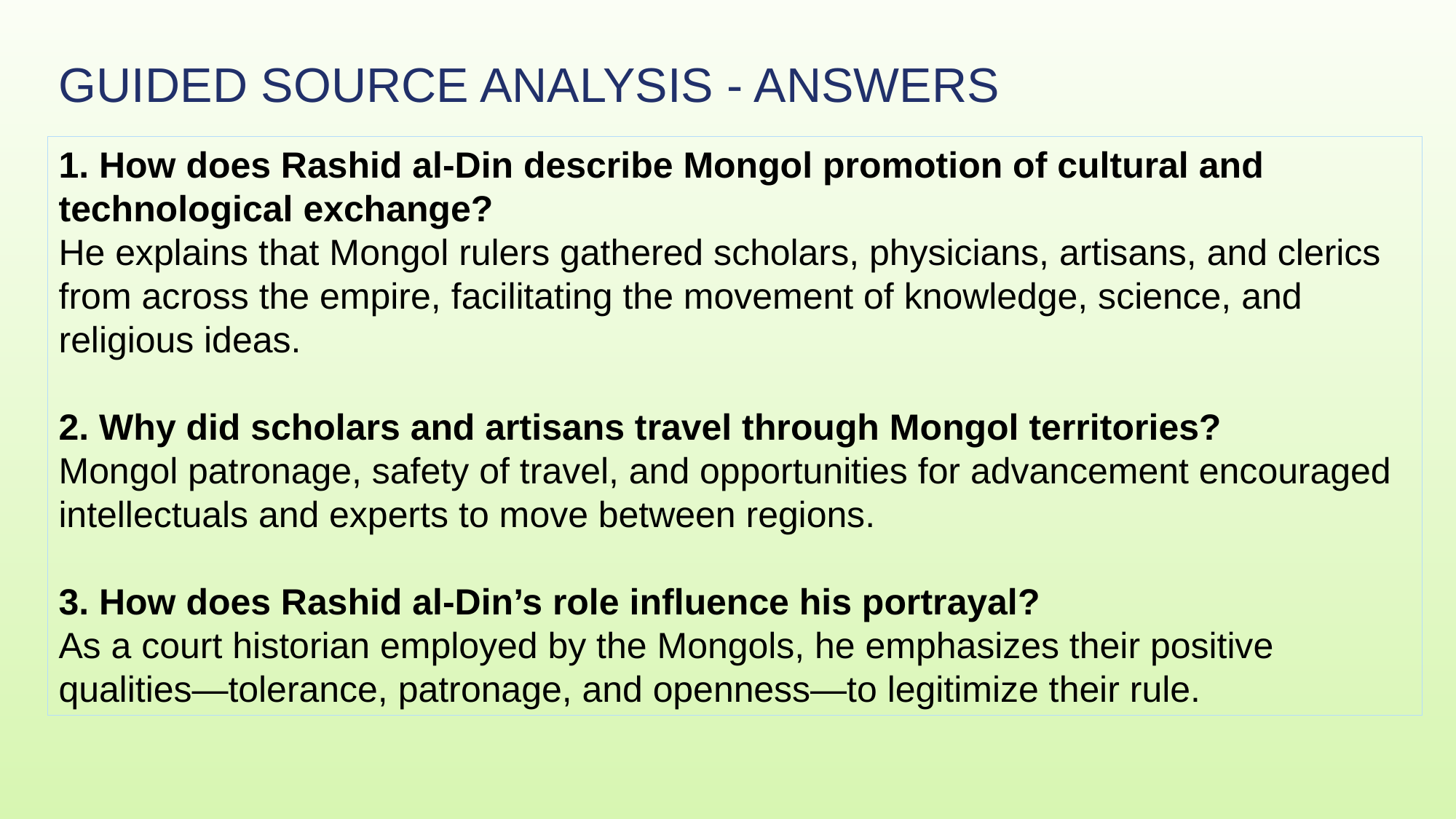

# Guided Source Analysis - Answers
1. How does Rashid al-Din describe Mongol promotion of cultural and technological exchange?
He explains that Mongol rulers gathered scholars, physicians, artisans, and clerics from across the empire, facilitating the movement of knowledge, science, and religious ideas.

2. Why did scholars and artisans travel through Mongol territories?
Mongol patronage, safety of travel, and opportunities for advancement encouraged intellectuals and experts to move between regions.

3. How does Rashid al-Din’s role influence his portrayal?
As a court historian employed by the Mongols, he emphasizes their positive qualities—tolerance, patronage, and openness—to legitimize their rule.